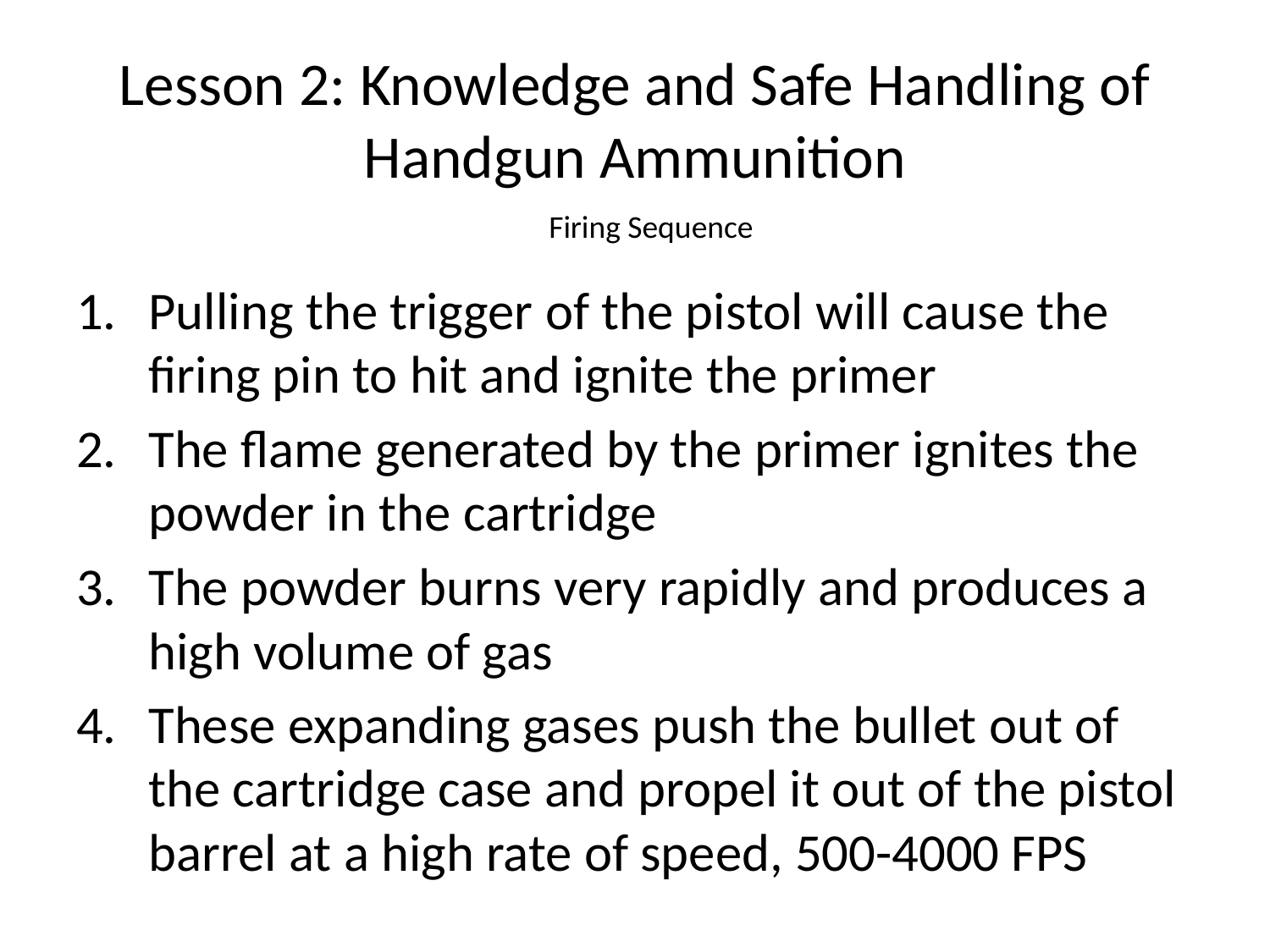

# Lesson 2: Knowledge and Safe Handling of Handgun Ammunition
Firing Sequence
Pulling the trigger of the pistol will cause the firing pin to hit and ignite the primer
The flame generated by the primer ignites the powder in the cartridge
The powder burns very rapidly and produces a high volume of gas
These expanding gases push the bullet out of the cartridge case and propel it out of the pistol barrel at a high rate of speed, 500-4000 FPS